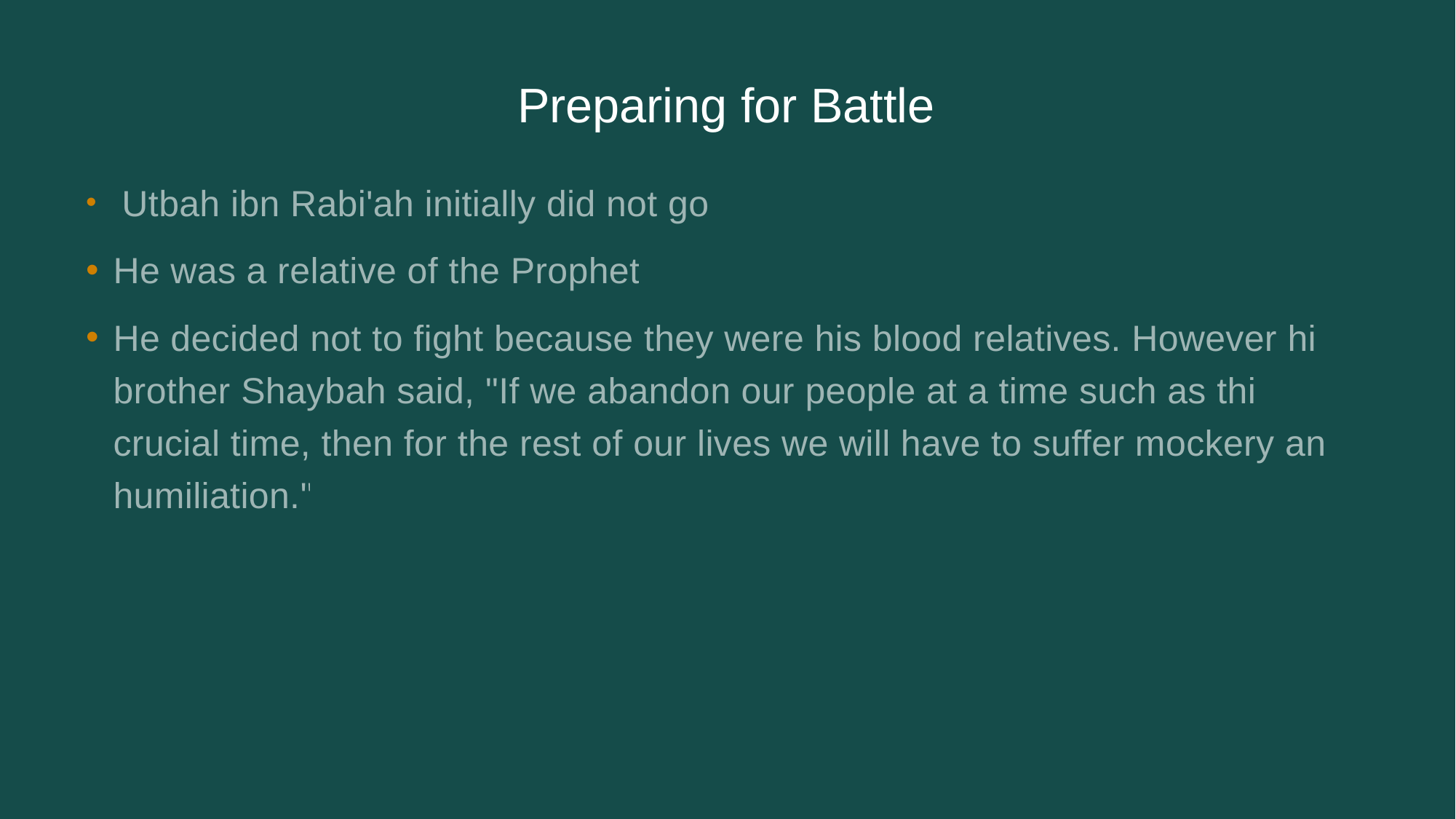

# Preparing for Battle
 Utbah ibn Rabi'ah initially did not go.
He was a relative of the Prophet.
He decided not to fight because they were his blood relatives. However his brother Shaybah said, "If we abandon our people at a time such as this crucial time, then for the rest of our lives we will have to suffer mockery and humiliation."